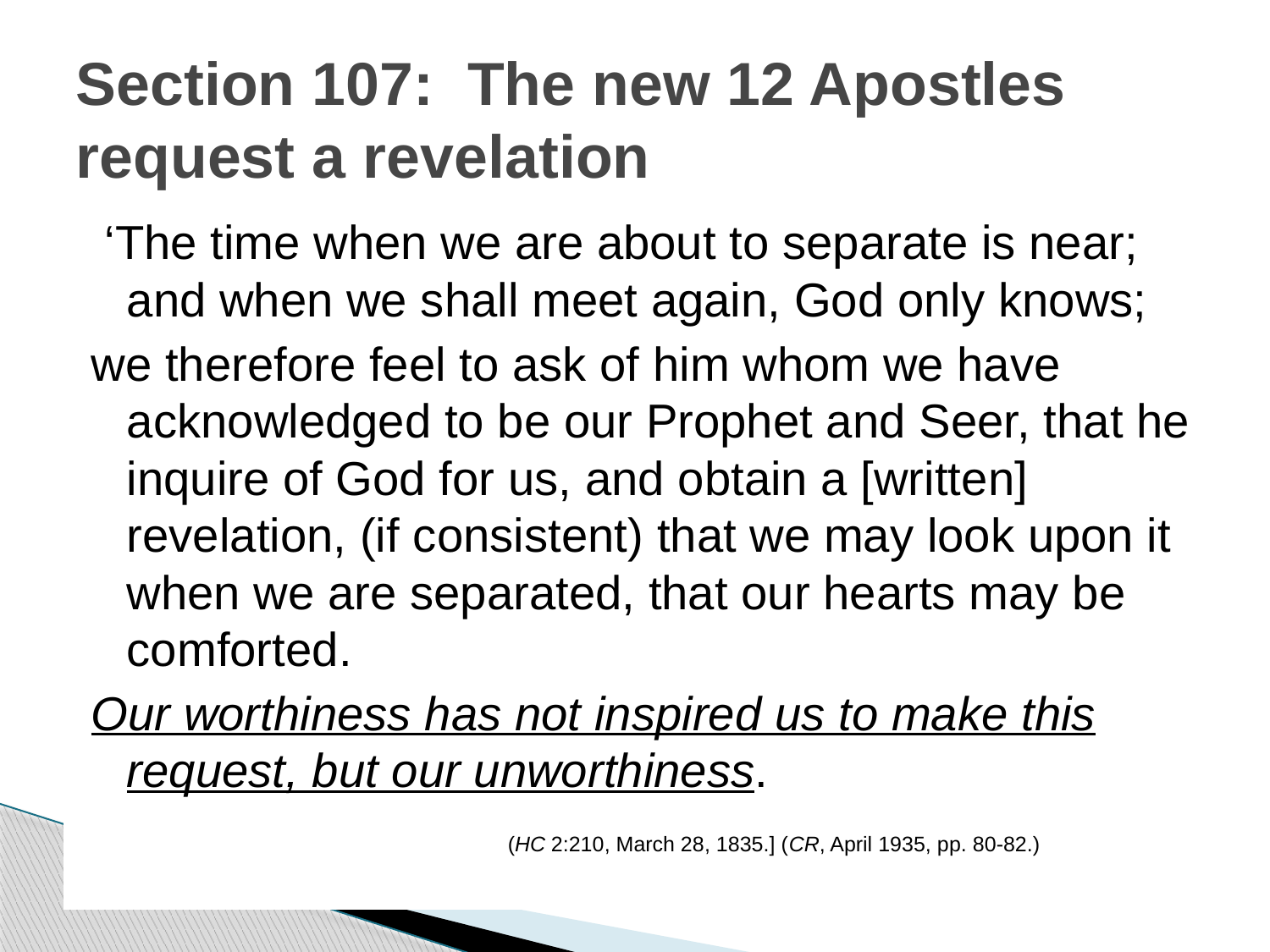

# Section 107:  The new 12 Apostles request a revelation
 ‘The time when we are about to separate is near; and when we shall meet again, God only knows;
we therefore feel to ask of him whom we have acknowledged to be our Prophet and Seer, that he inquire of God for us, and obtain a [written] revelation, (if consistent) that we may look upon it when we are separated, that our hearts may be comforted.
Our worthiness has not inspired us to make this request, but our unworthiness.
				(HC 2:210, March 28, 1835.] (CR, April 1935, pp. 80-82.)